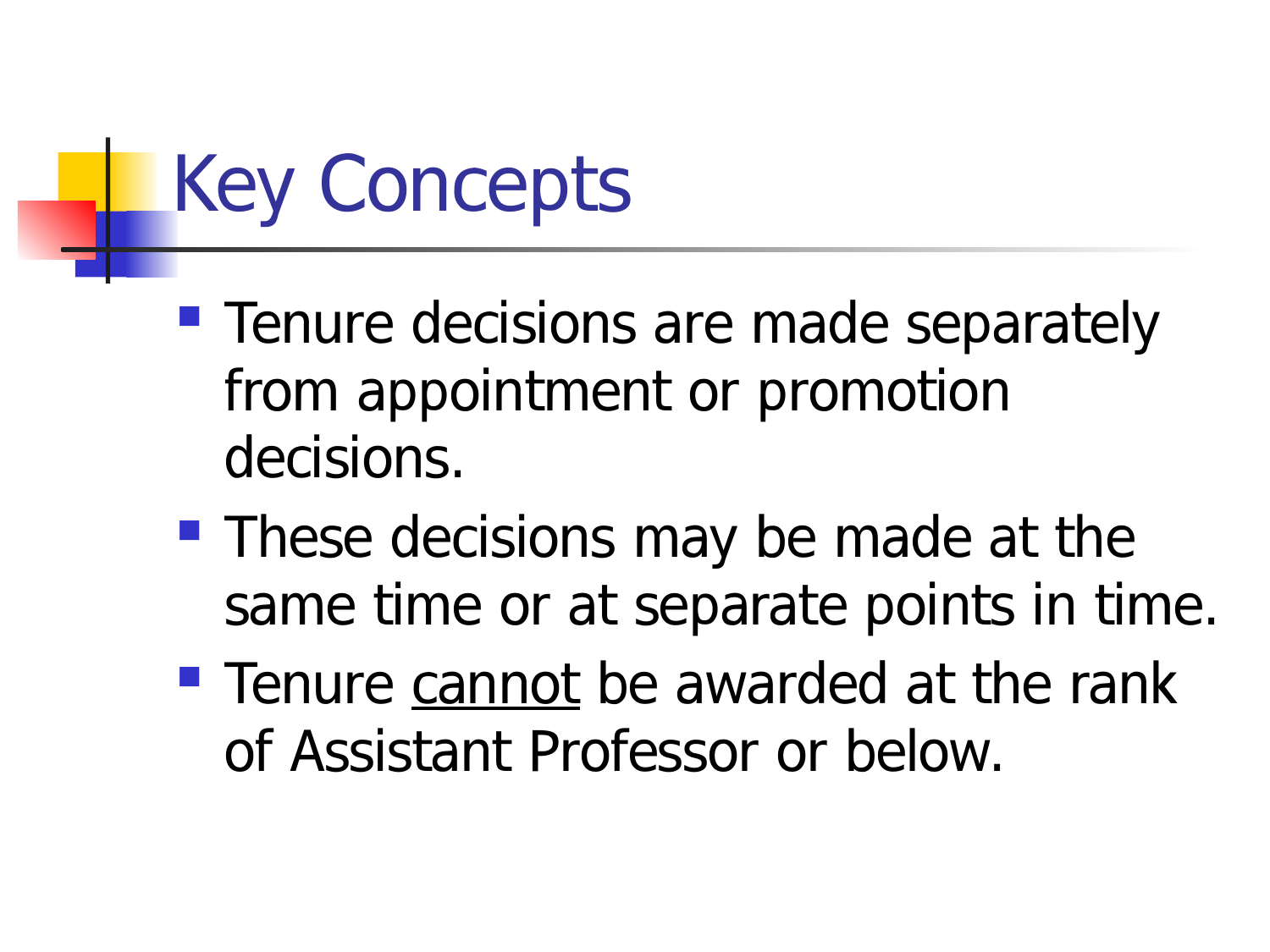

# Key Concepts
Tenure decisions are made separately from appointment or promotion decisions.
These decisions may be made at the same time or at separate points in time.
Tenure cannot be awarded at the rank of Assistant Professor or below.